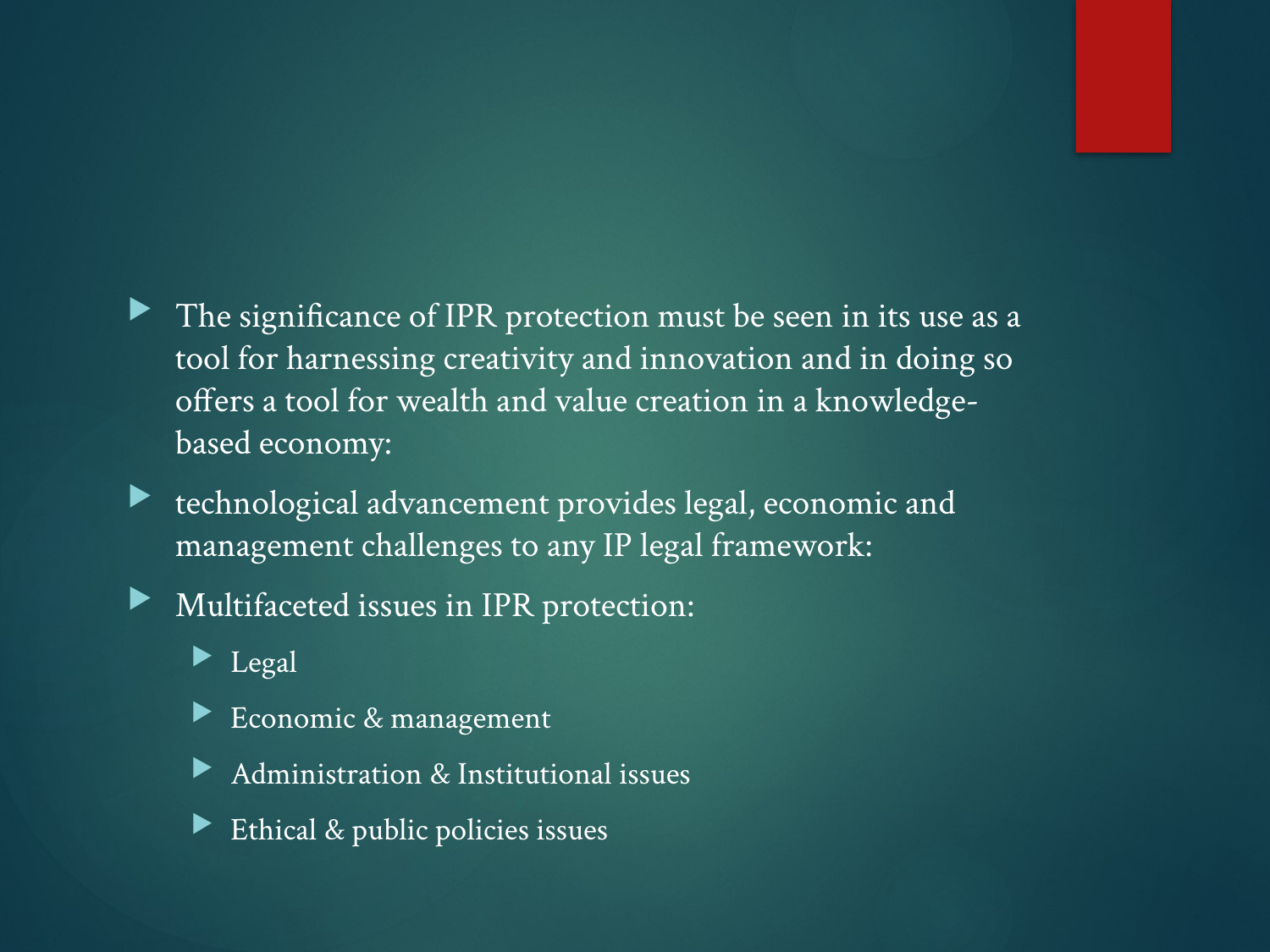

#
The significance of IPR protection must be seen in its use as a tool for harnessing creativity and innovation and in doing so offers a tool for wealth and value creation in a knowledge-based economy:
technological advancement provides legal, economic and management challenges to any IP legal framework:
Multifaceted issues in IPR protection:
Legal
Economic & management
Administration & Institutional issues
Ethical & public policies issues